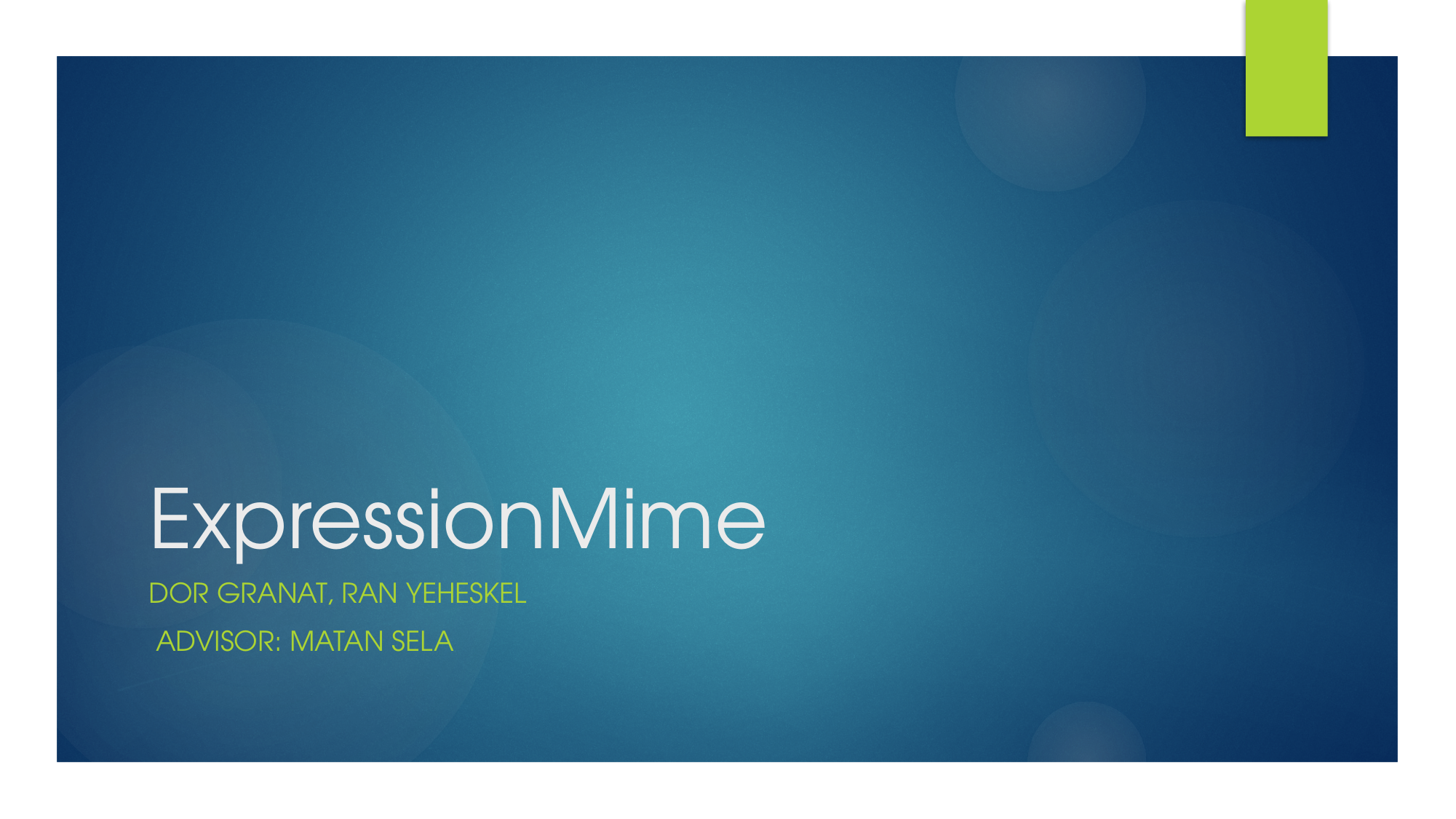

# ExpressionMime
Dor Granat, Ran yeheskel
ADvisor: matan sela